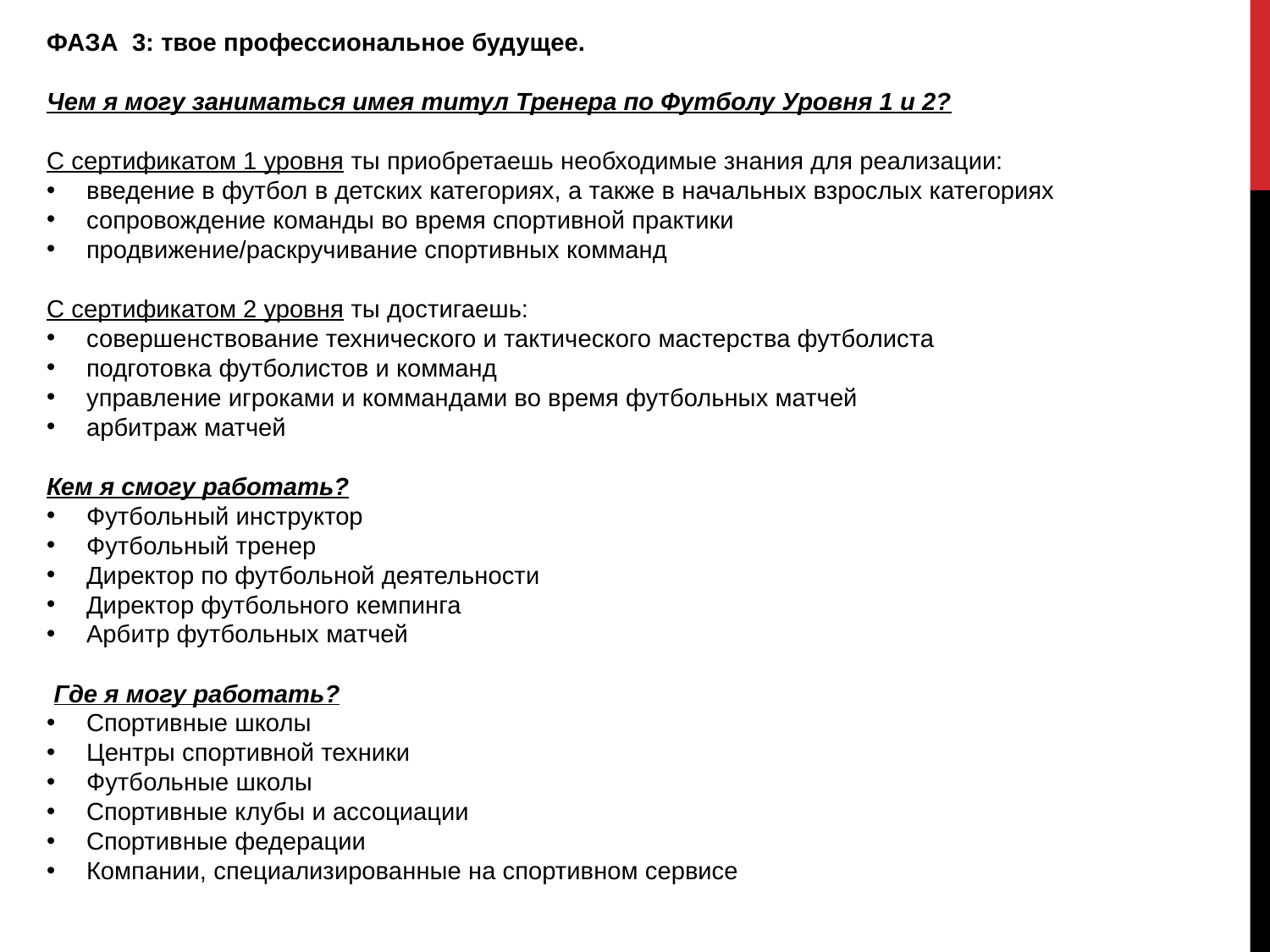

ФАЗА  3: твое профессиональное будущее.

Чем я могу заниматься имея титул Тренера по Футболу Уровня 1 и 2?

С сертификатом 1 уровня ты приобретаешь необходимые знания для реализации:
введение в футбол в детских категориях, а также в начальных взрослых категориях
сопровождение команды во время спортивной практики
продвижение/раскручивание спортивных комманд

С сертификатом 2 уровня ты достигаешь:
совершенствование технического и тактического мастерства футболиста
подготовка футболистов и комманд
управление игроками и коммандами во время футбольных матчей
арбитраж матчей

Кем я смогу работать?
Футбольный инструктор
Футбольный тренер
Директор по футбольной деятельности
Директор футбольного кемпинга
Арбитр футбольных матчей

 Где я могу работать?
Спортивные школы
Центры спортивной техники
Футбольные школы
Спортивные клубы и ассоциации
Спортивные федерации
Компании, специализированные на спортивном сервисе